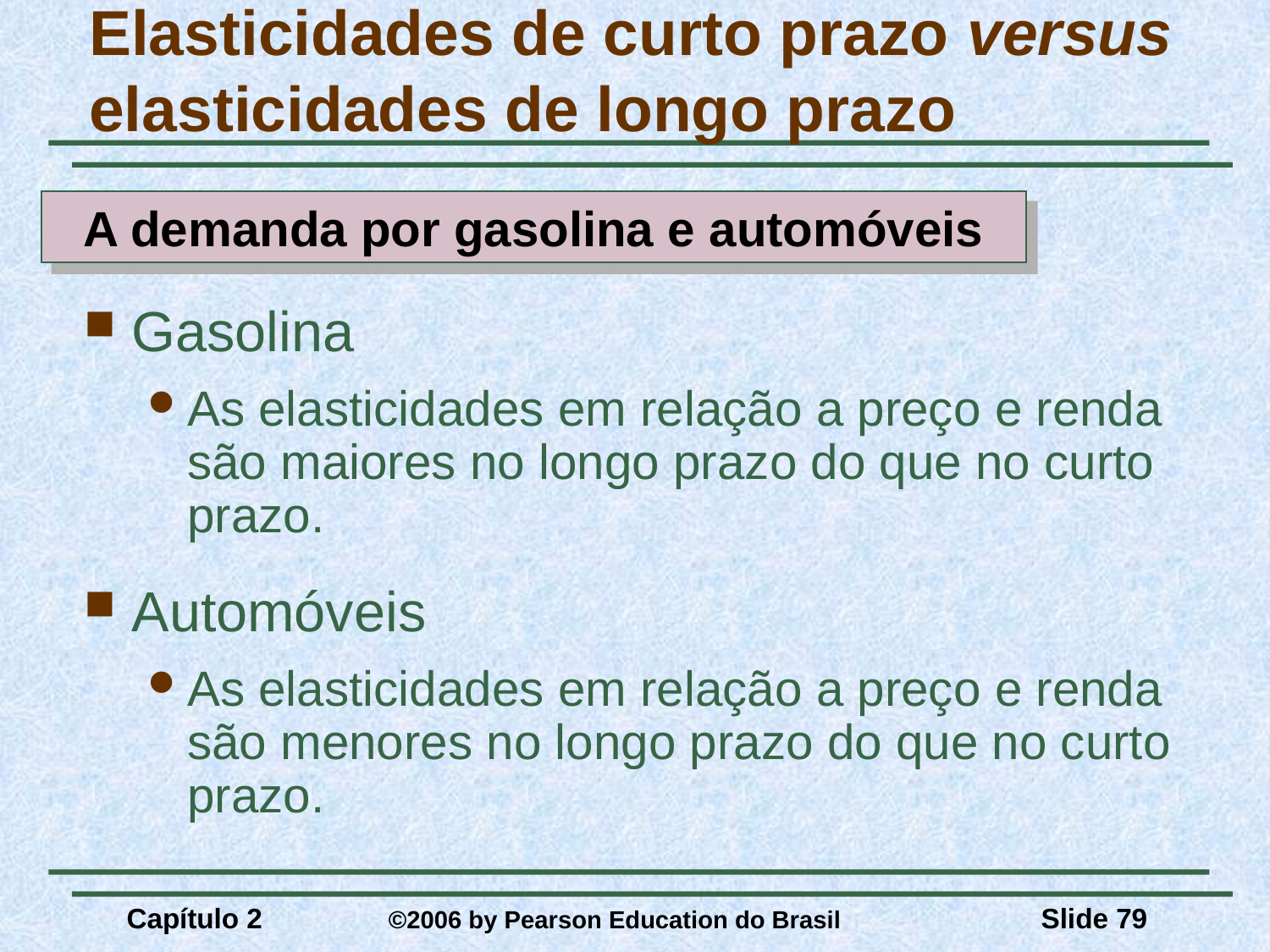

# Elasticidades de curto prazo versus elasticidades de longo prazo
A demanda por gasolina e automóveis
Gasolina
As elasticidades em relação a preço e renda são maiores no longo prazo do que no curto prazo.
Automóveis
As elasticidades em relação a preço e renda são menores no longo prazo do que no curto prazo.

Capítulo 2	 ©2006 by Pearson Education do Brasil
Slide 79